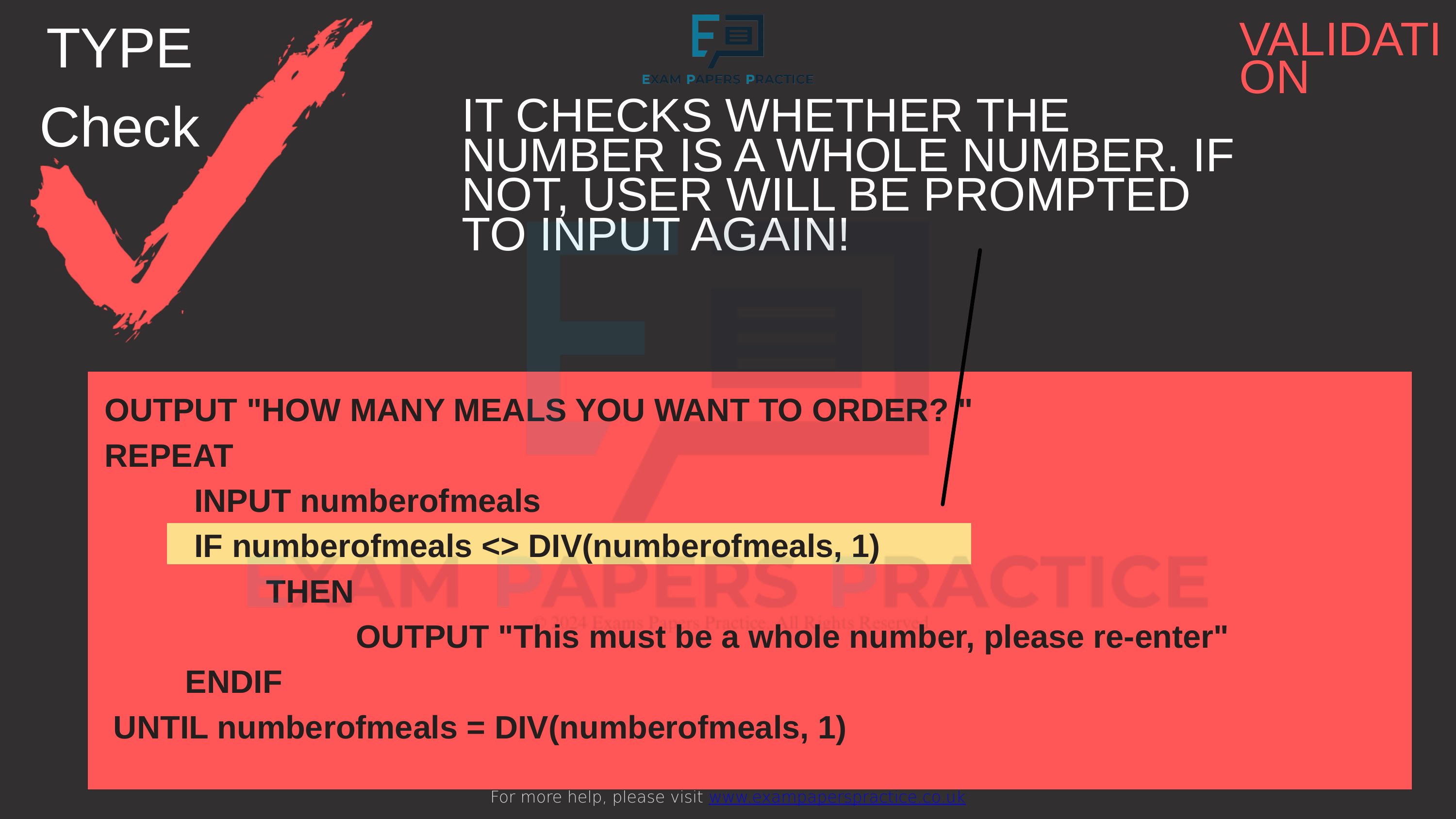

TYPE Check

For more help, please visit www.exampaperspractice.co.uk

VALIDATION
IT CHECKS WHETHER THE NUMBER IS A WHOLE NUMBER. IF NOT, USER WILL BE PROMPTED TO INPUT AGAIN!

OUTPUT "HOW MANY MEALS YOU WANT TO ORDER? "
REPEAT
          INPUT numberofmeals
          IF numberofmeals <> DIV(numberofmeals, 1)
                  THEN
                            OUTPUT "This must be a whole number, please re-enter"
         ENDIF
 UNTIL numberofmeals = DIV(numberofmeals, 1)